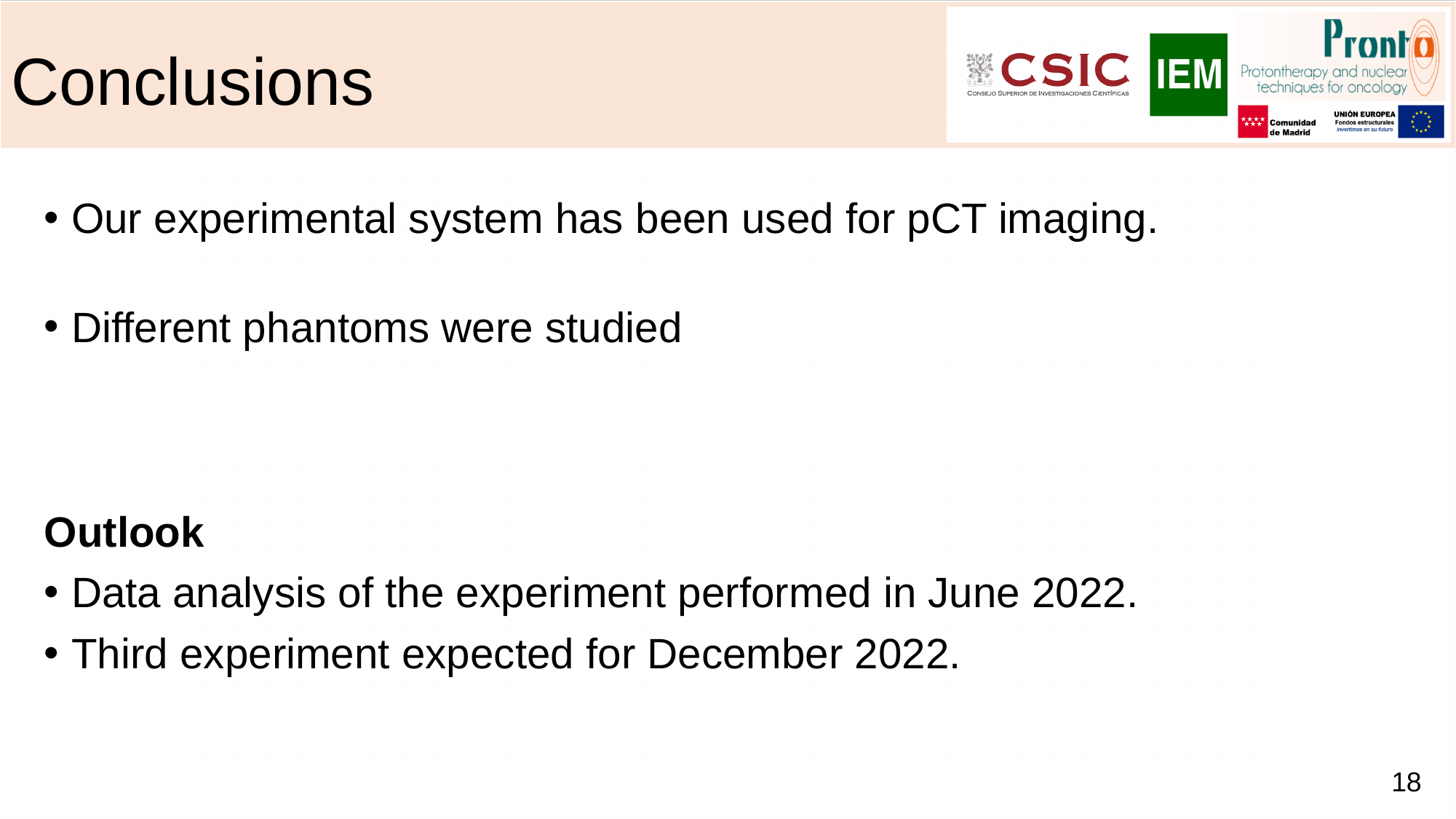

# Conclusions
Our experimental system has been used for pCT imaging.

Different phantoms were studied

Outlook
Data analysis of the experiment performed in June 2022.
Third experiment expected for December 2022.

18